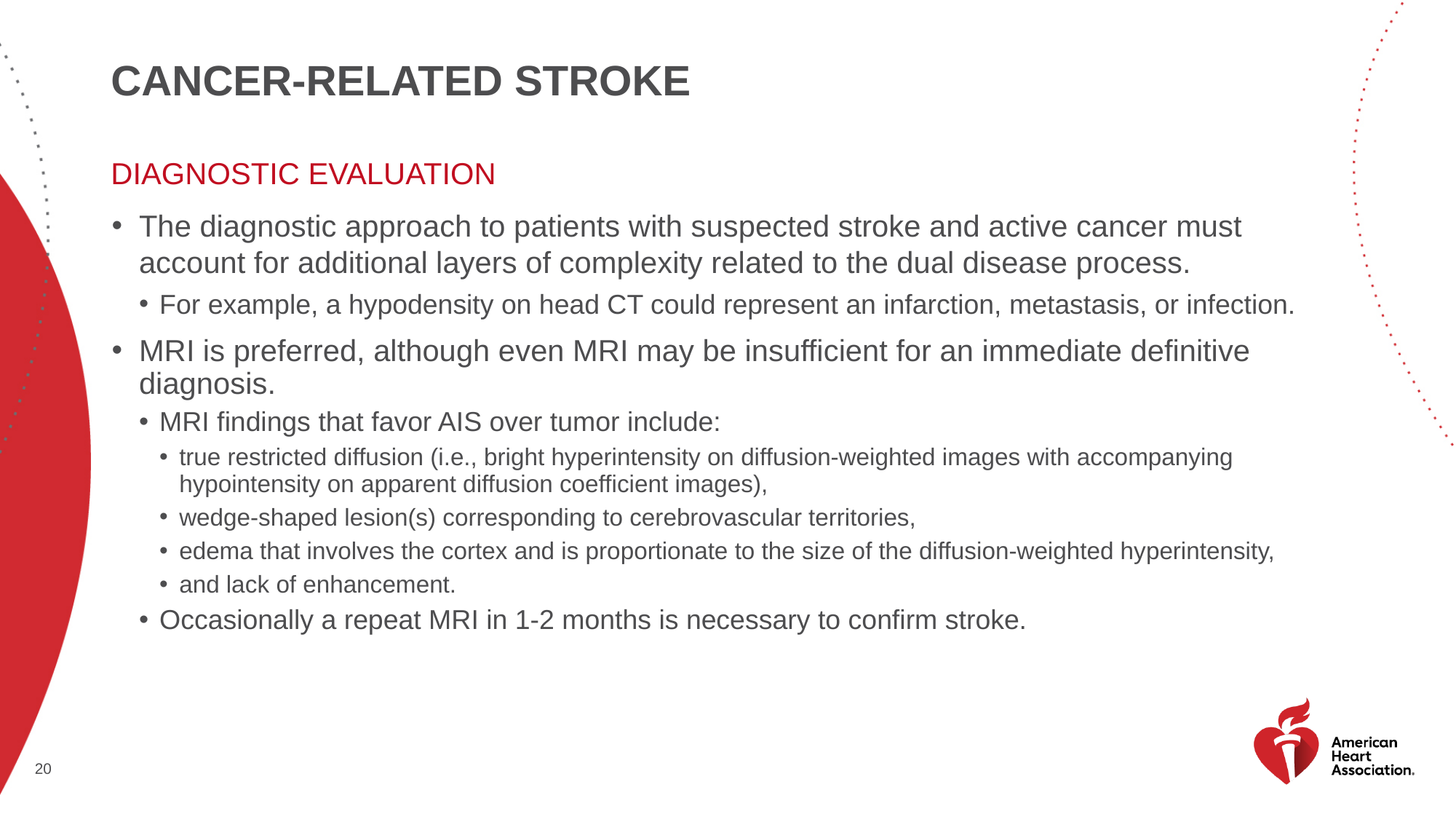

# CANCER-RELATED STROKE
DIAGNOSTIC EVALUATION
The diagnostic approach to patients with suspected stroke and active cancer must account for additional layers of complexity related to the dual disease process.
For example, a hypodensity on head CT could represent an infarction, metastasis, or infection.
MRI is preferred, although even MRI may be insufficient for an immediate definitive diagnosis.
MRI findings that favor AIS over tumor include:
true restricted diffusion (i.e., bright hyperintensity on diffusion-weighted images with accompanying hypointensity on apparent diffusion coefficient images),
wedge-shaped lesion(s) corresponding to cerebrovascular territories,
edema that involves the cortex and is proportionate to the size of the diffusion-weighted hyperintensity,
and lack of enhancement.
Occasionally a repeat MRI in 1-2 months is necessary to confirm stroke.